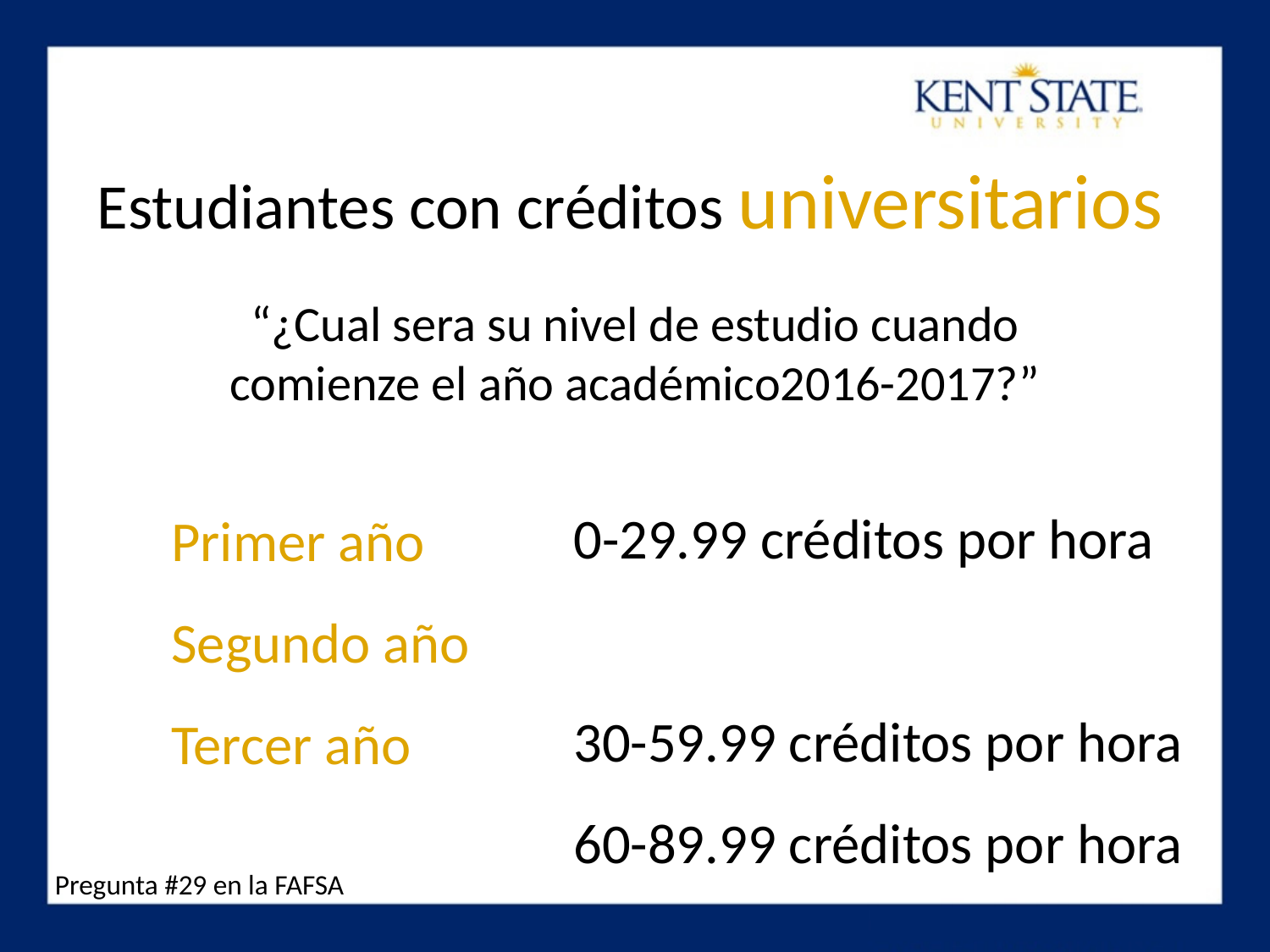

Estudiantes con créditos universitarios
“¿Cual sera su nivel de estudio cuando comienze el año académico2016-2017?”
0-29.99 créditos por hora
30-59.99 créditos por hora
60-89.99 créditos por hora
Primer año
Segundo año
Tercer año
Pregunta #29 en la FAFSA